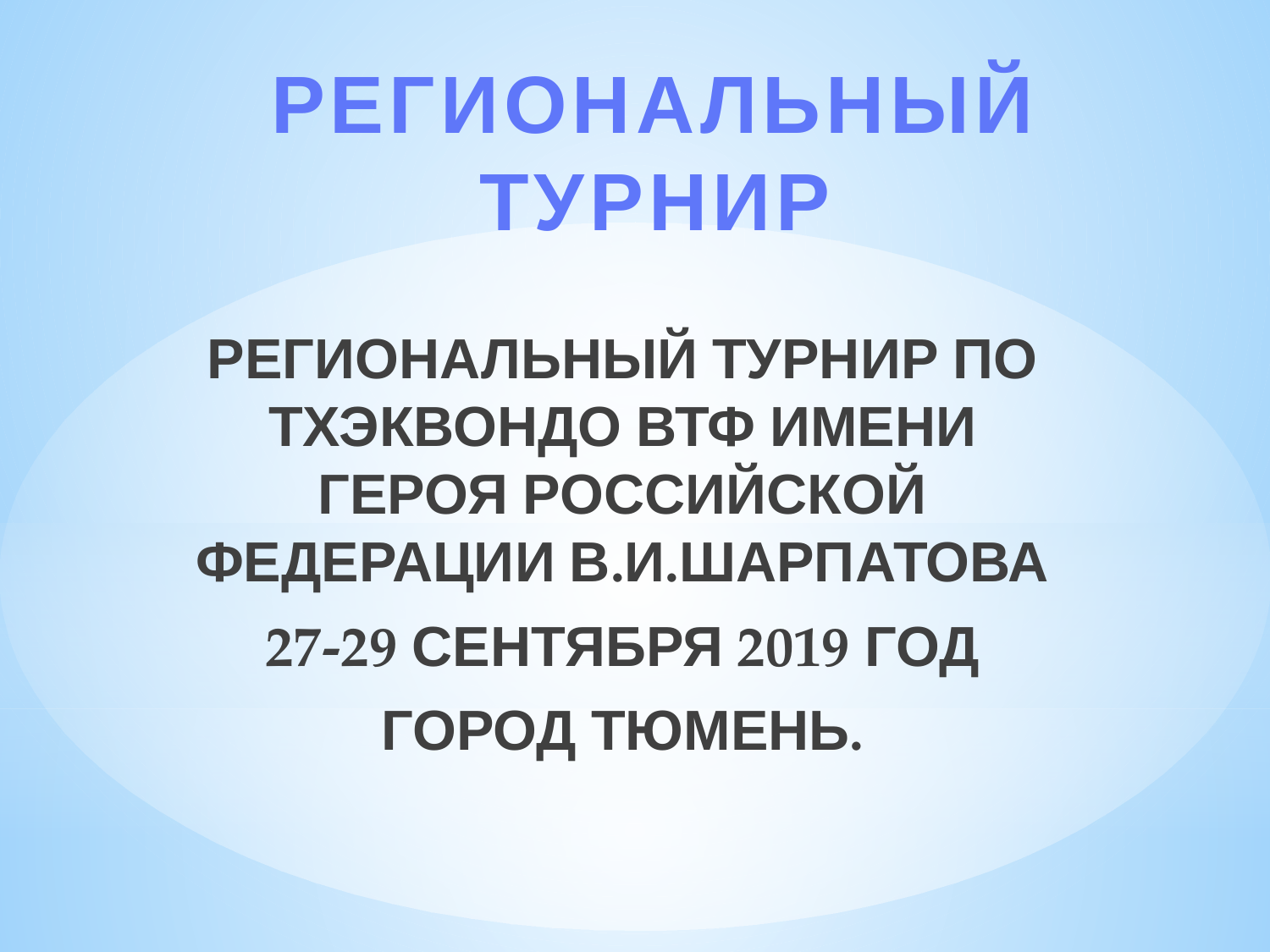

# РЕГИОНАЛЬНЫЙ ТУРНИР
РЕГИОНАЛЬНЫЙ ТУРНИР ПО ТХЭКВОНДО ВТФ ИМЕНИ ГЕРОЯ РОССИЙСКОЙ ФЕДЕРАЦИИ В.И.ШАРПАТОВА
27-29 СЕНТЯБРЯ 2019 ГОД
ГОРОД ТЮМЕНЬ.